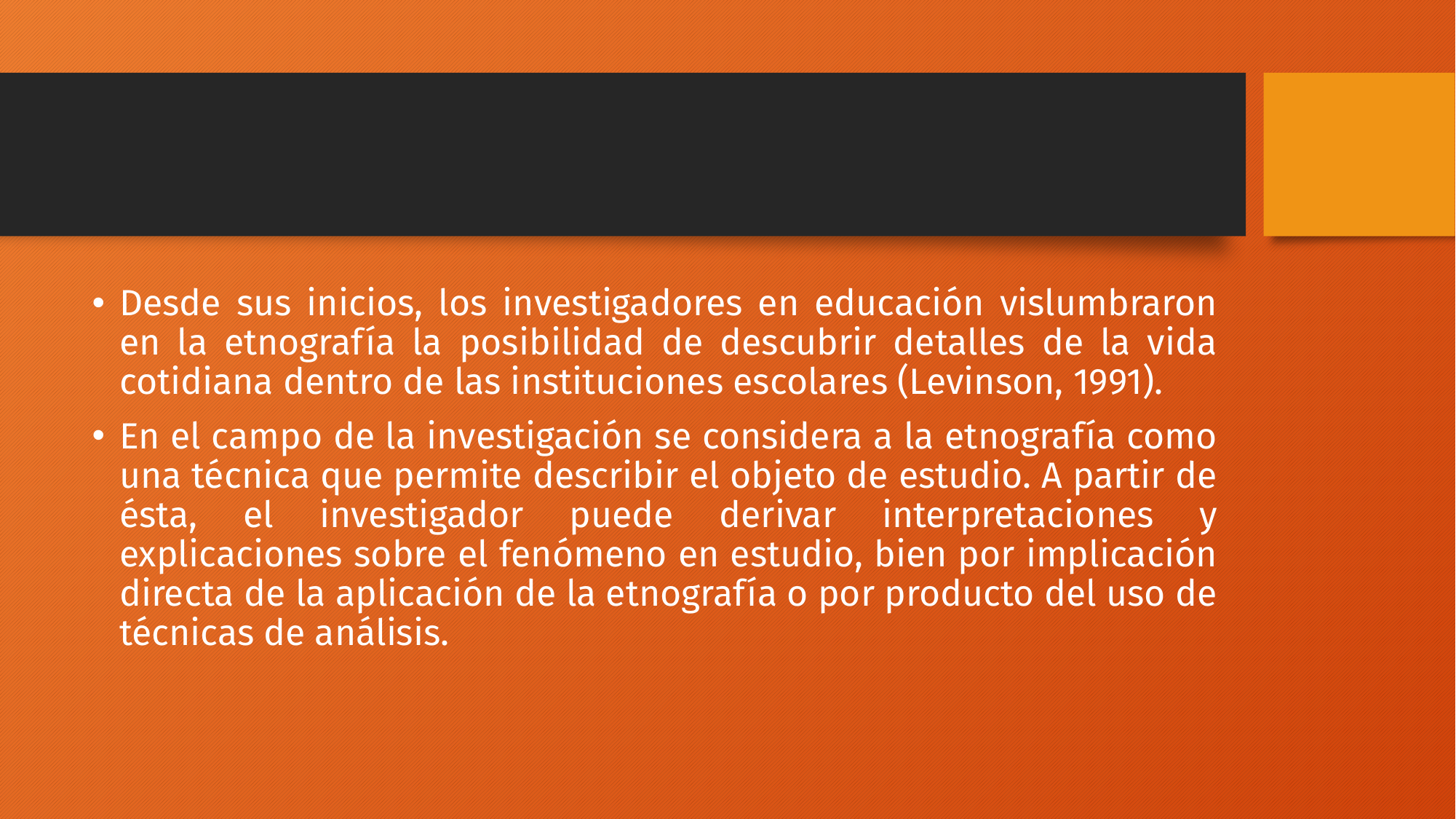

#
Desde sus inicios, los investigadores en educación vislumbraron en la etnografía la posibilidad de descubrir detalles de la vida cotidiana dentro de las instituciones escolares (Levinson, 1991).
En el campo de la investigación se considera a la etnografía como una técnica que permite describir el objeto de estudio. A partir de ésta, el investigador puede derivar interpretaciones y explicaciones sobre el fenómeno en estudio, bien por implicación directa de la aplicación de la etnografía o por producto del uso de técnicas de análisis.